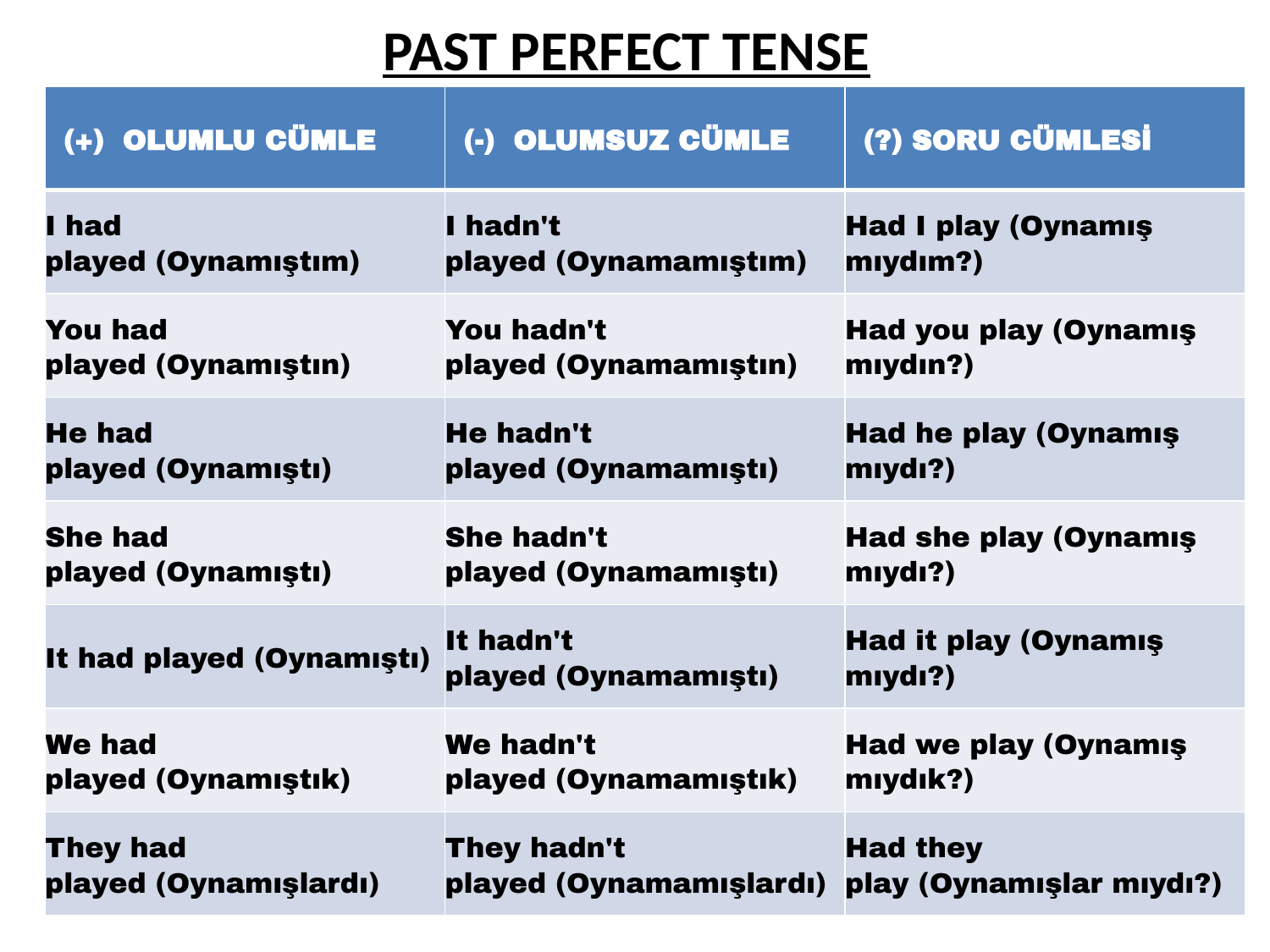

# PAST PERFECT TENSE
| (+)  OLUMLU CÜMLE | (-)  OLUMSUZ CÜMLE | (?) SORU CÜMLESİ |
| --- | --- | --- |
| I had played (Oynamıştım) | I hadn't played (Oynamamıştım) | Had I play (Oynamış mıydım?) |
| You had played (Oynamıştın) | You hadn't played (Oynamamıştın) | Had you play (Oynamış mıydın?) |
| He had played (Oynamıştı) | He hadn't played (Oynamamıştı) | Had he play (Oynamış mıydı?) |
| She had played (Oynamıştı) | She hadn't played (Oynamamıştı) | Had she play (Oynamış mıydı?) |
| It had played (Oynamıştı) | It hadn't played (Oynamamıştı) | Had it play (Oynamış mıydı?) |
| We had played (Oynamıştık) | We hadn't played (Oynamamıştık) | Had we play (Oynamış mıydık?) |
| They had played (Oynamışlardı) | They hadn't played (Oynamamışlardı) | Had they play (Oynamışlar mıydı?) |